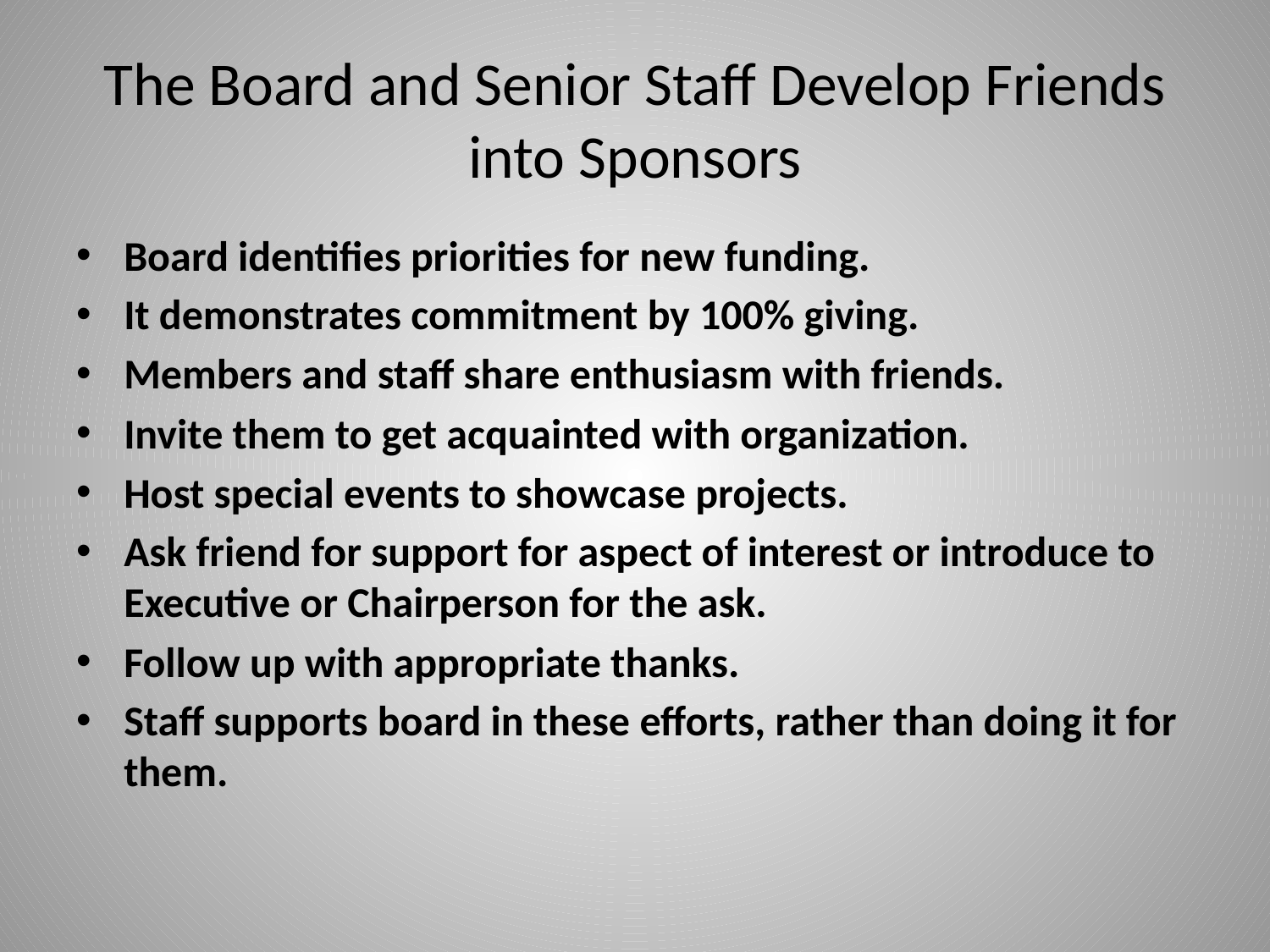

# The Board and Senior Staff Develop Friends into Sponsors
Board identifies priorities for new funding.
It demonstrates commitment by 100% giving.
Members and staff share enthusiasm with friends.
Invite them to get acquainted with organization.
Host special events to showcase projects.
Ask friend for support for aspect of interest or introduce to Executive or Chairperson for the ask.
Follow up with appropriate thanks.
Staff supports board in these efforts, rather than doing it for them.